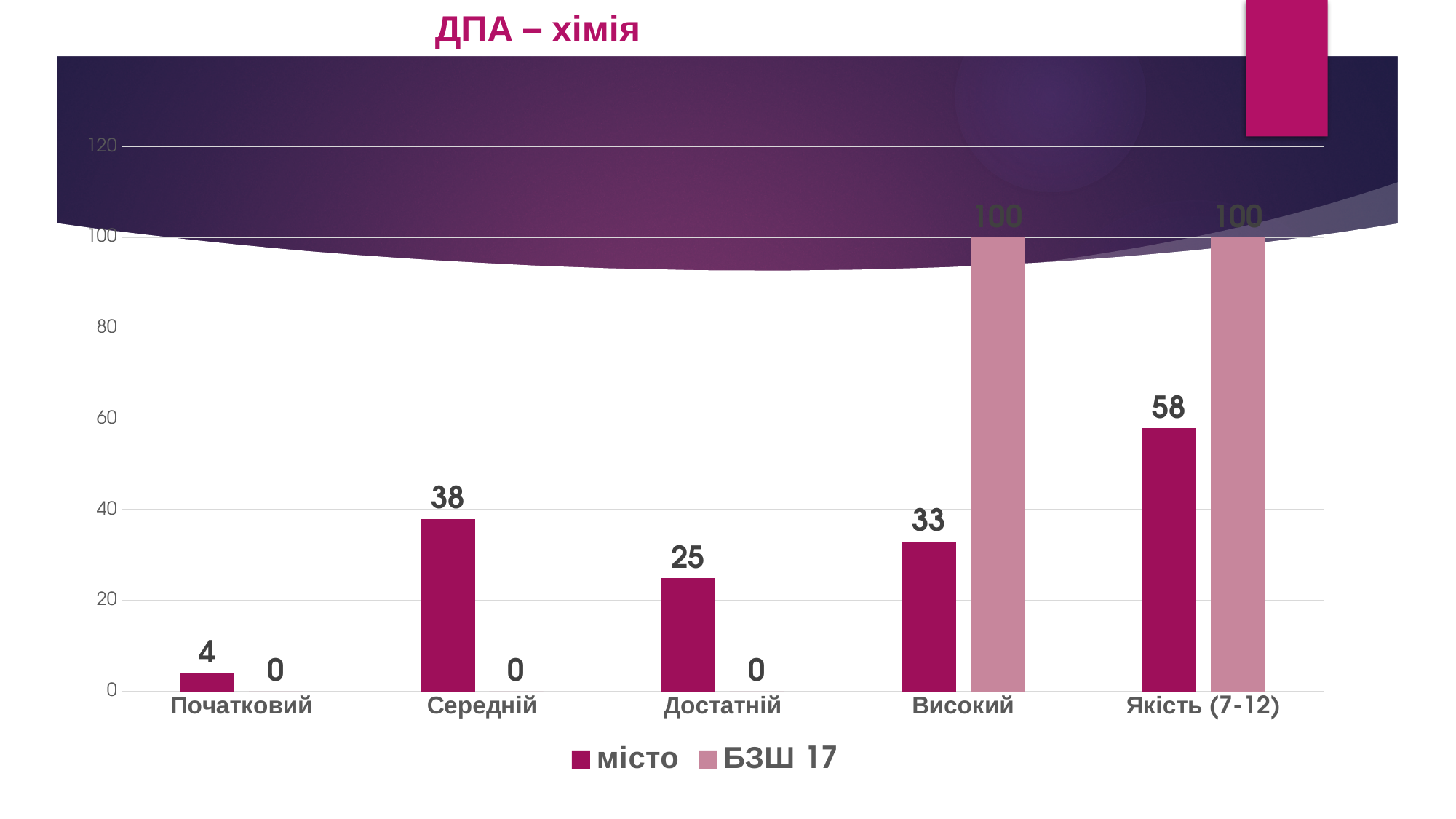

# ДПА – хімія

### Chart

| Category | місто | БЗШ 17 |
|---|---|---|
| Початковий | 4.0 | 0.0 |
| Середній | 38.0 | 0.0 |
| Достатній | 25.0 | 0.0 |
| Високий | 33.0 | 100.0 |
| Якість (7-12) | 58.0 | 100.0 |